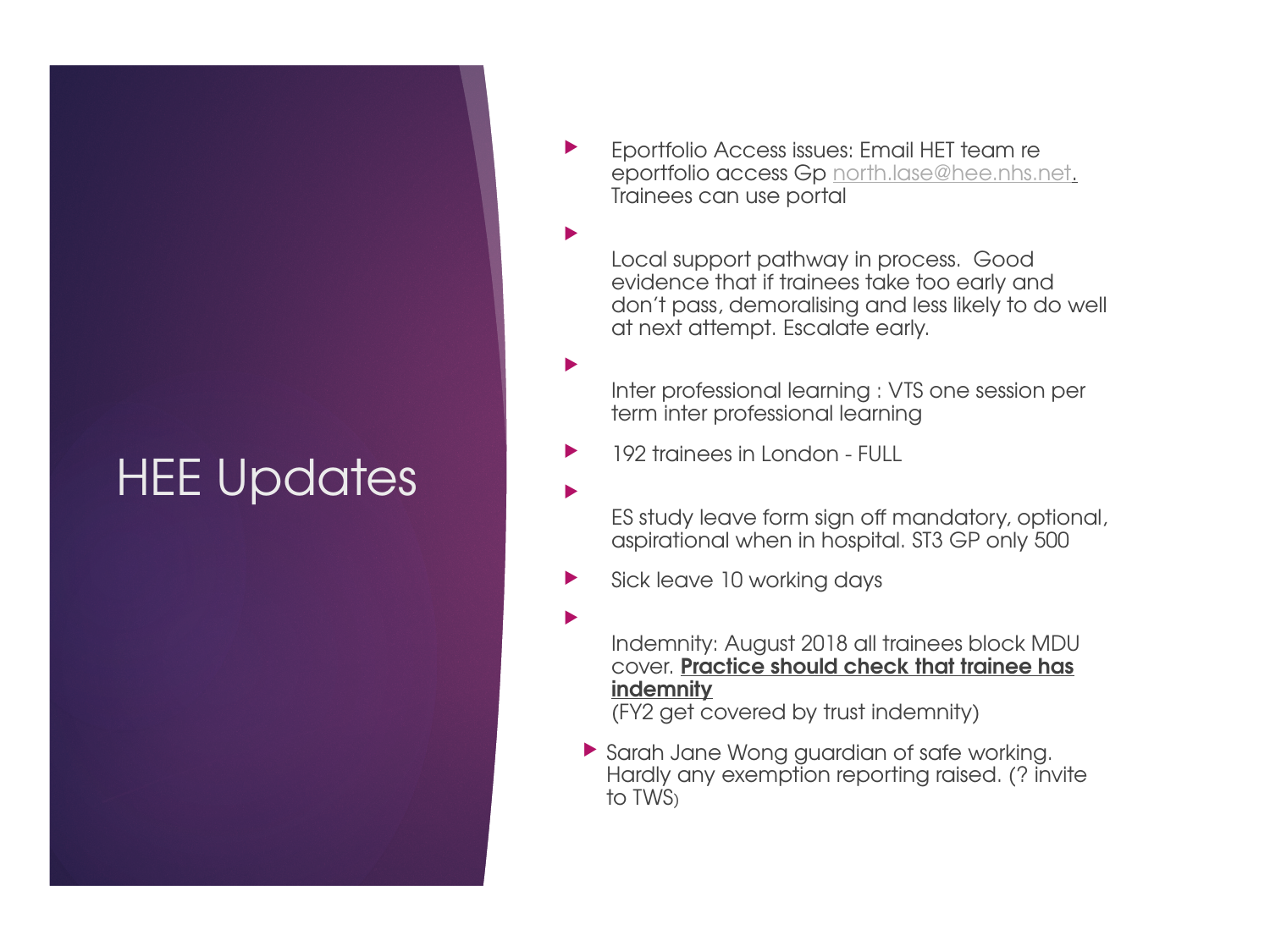

Eportfolio Access issues: Email HET team re eportfolio access Gp north.lase@hee.nhs.net. Trainees can use portal
Local support pathway in process.  Good evidence that if trainees take too early and don’t pass, demoralising and less likely to do well at next attempt. Escalate early.
Inter professional learning : VTS one session per term inter professional learning
192 trainees in London - FULL
ES study leave form sign off mandatory, optional, aspirational when in hospital. ST3 GP only 500
Sick leave 10 working days
Indemnity: August 2018 all trainees block MDU cover. Practice should check that trainee has indemnity
(FY2 get covered by trust indemnity)
Sarah Jane Wong guardian of safe working.  Hardly any exemption reporting raised. (? invite to TWS)

# HEE Updates